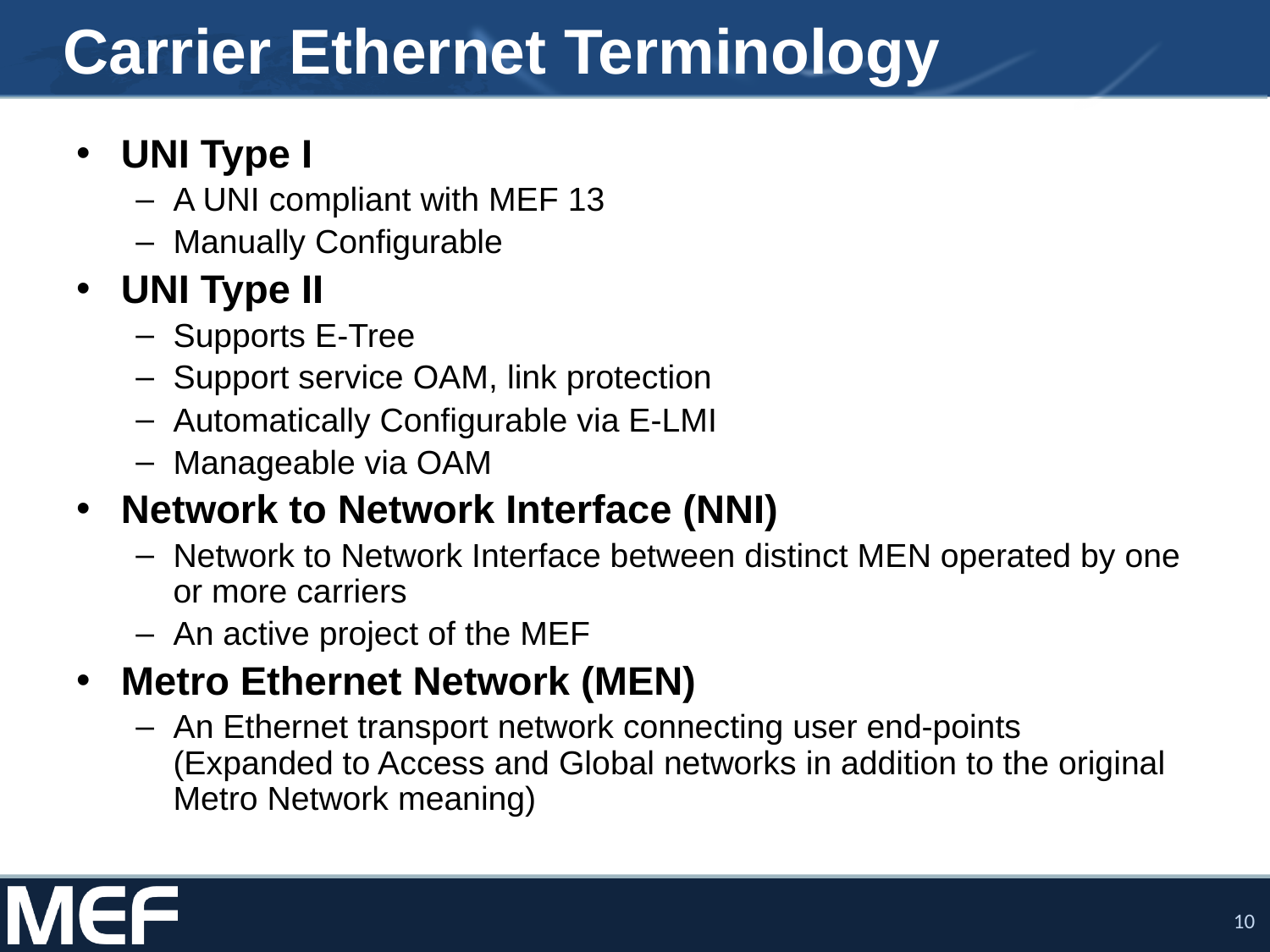

# Carrier Ethernet Terminology
UNI Type I
A UNI compliant with MEF 13
Manually Configurable
UNI Type II
Supports E-Tree
Support service OAM, link protection
Automatically Configurable via E-LMI
Manageable via OAM
Network to Network Interface (NNI)
Network to Network Interface between distinct MEN operated by one or more carriers
An active project of the MEF
Metro Ethernet Network (MEN)
An Ethernet transport network connecting user end-points
(Expanded to Access and Global networks in addition to the original Metro Network meaning)